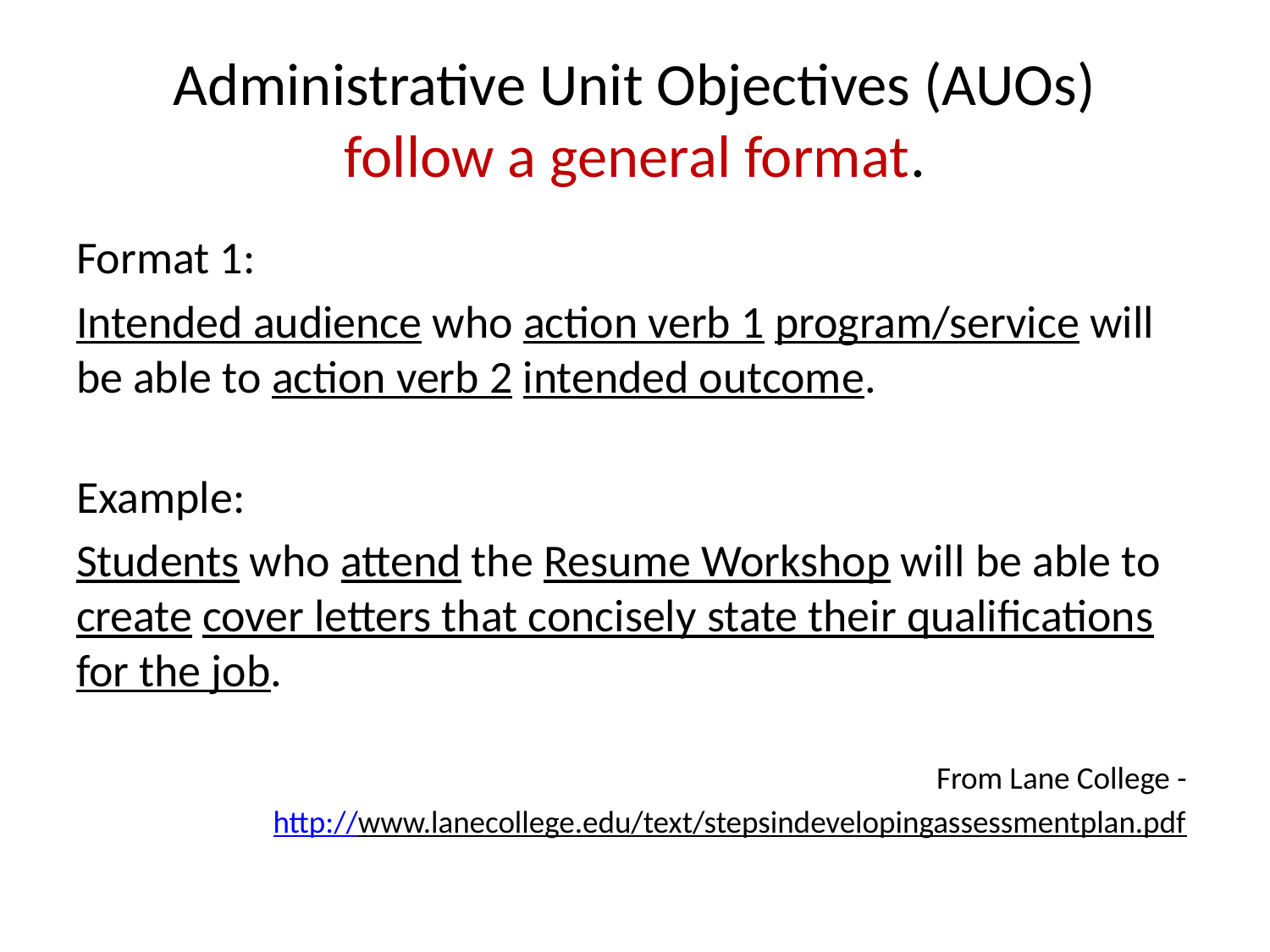

# Administrative Unit Objectives (AUOs) follow a general format.
Format 1:
Intended audience who action verb 1 program/service will be able to action verb 2 intended outcome.

Example:
Students who attend the Resume Workshop will be able to create cover letters that concisely state their qualifications for the job.

From Lane College -
http://www.lanecollege.edu/text/stepsindevelopingassessmentplan.pdf